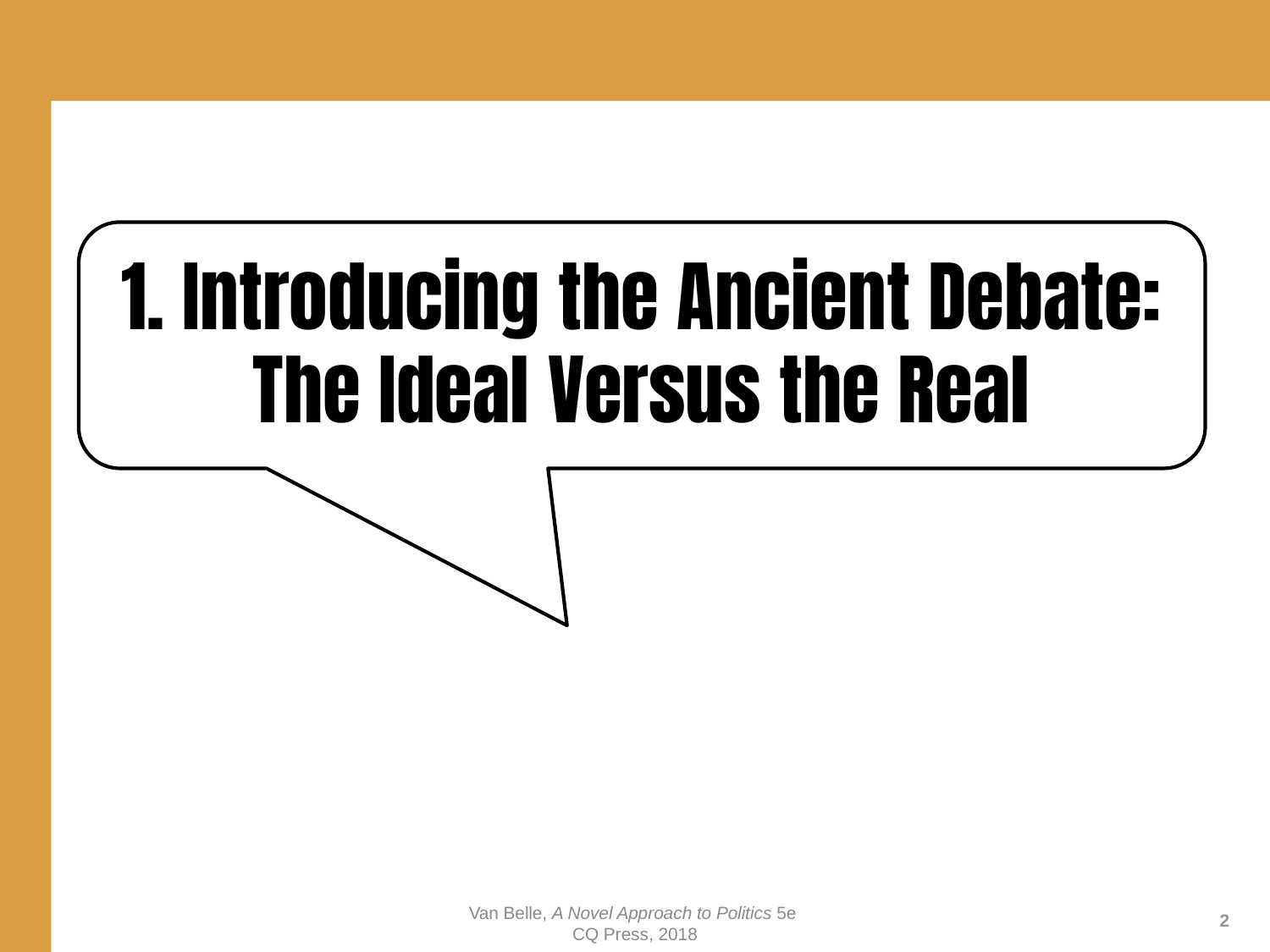

1. Introducing the Ancient Debate: The Ideal Versus the Real
Van Belle, A Novel Approach to Politics 5e
CQ Press, 2018
2